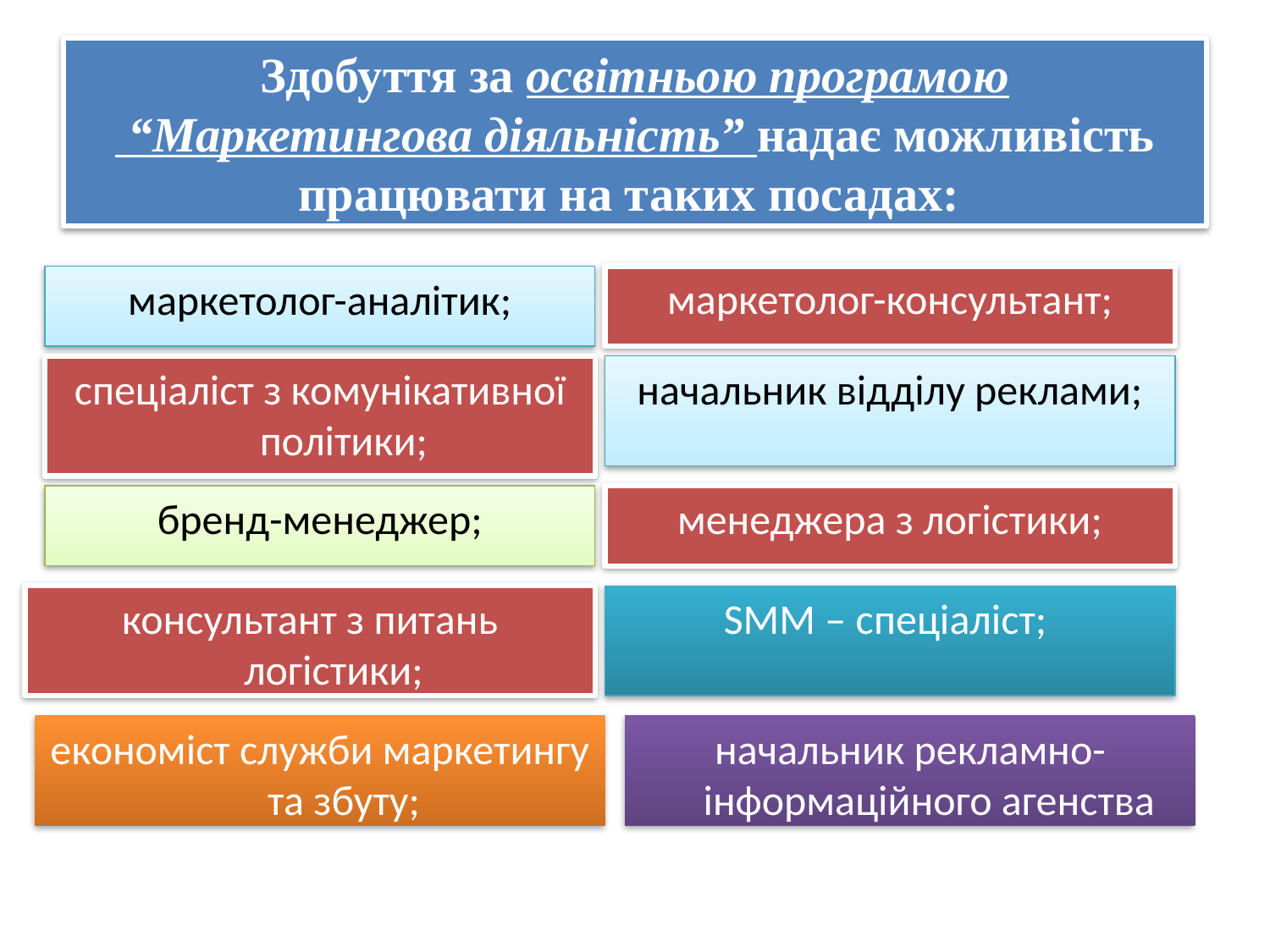

# Здобуття за освітньою програмою “Маркетингова діяльність” надає можливість працювати на таких посадах:
маркетолог-аналітик;
маркетолог-консультант;
спеціаліст з комунікативної політики;
начальник відділу реклами;
бренд-менеджер;
менеджера з логістики;
консультант з питань логістики;
SMM – cпеціаліст;
економіст служби маркетингу та збуту;
начальник рекламно-інформаційного агенства